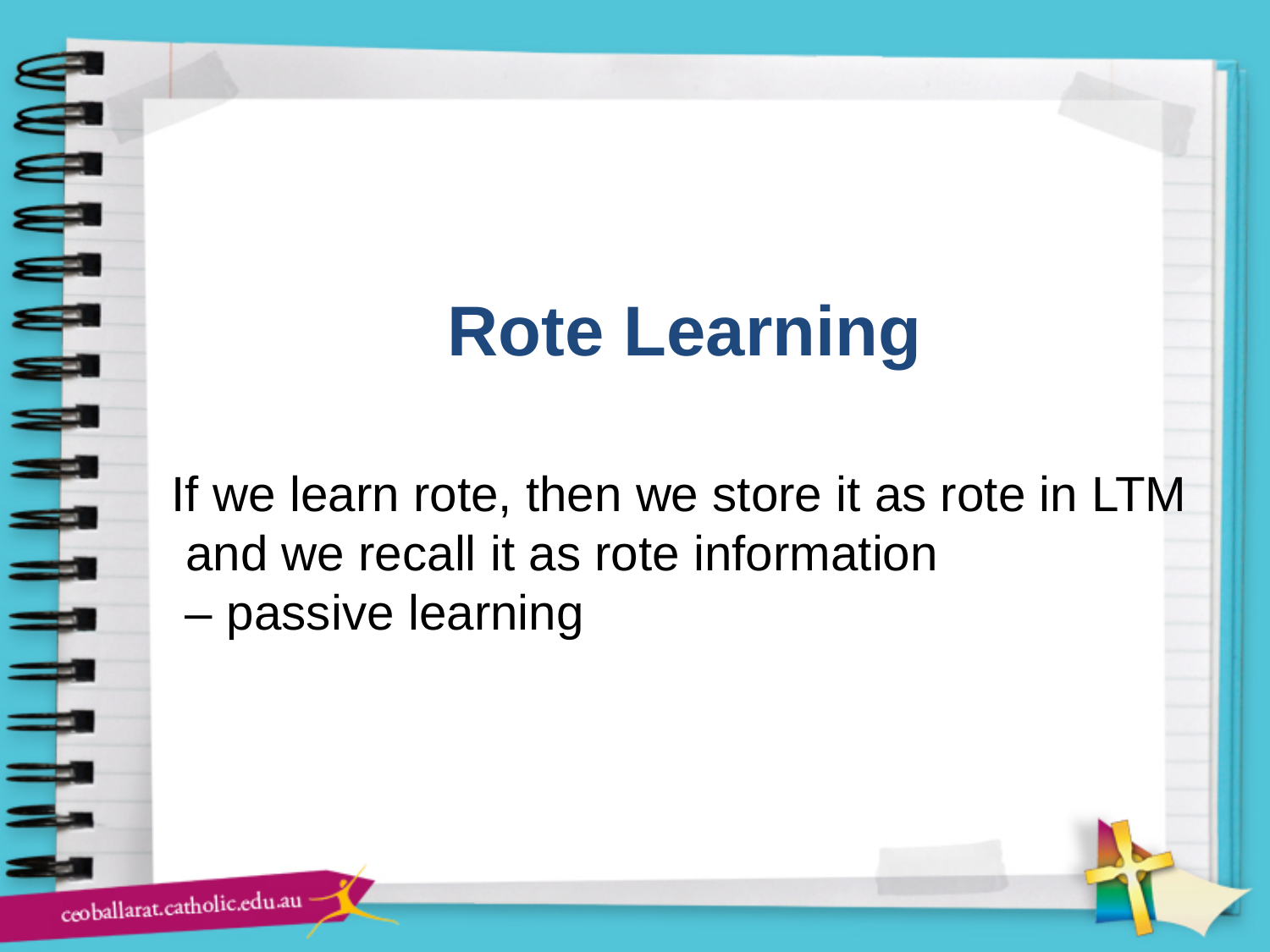

# Rote Learning
If we learn rote, then we store it as rote in LTM
 and we recall it as rote information
 – passive learning